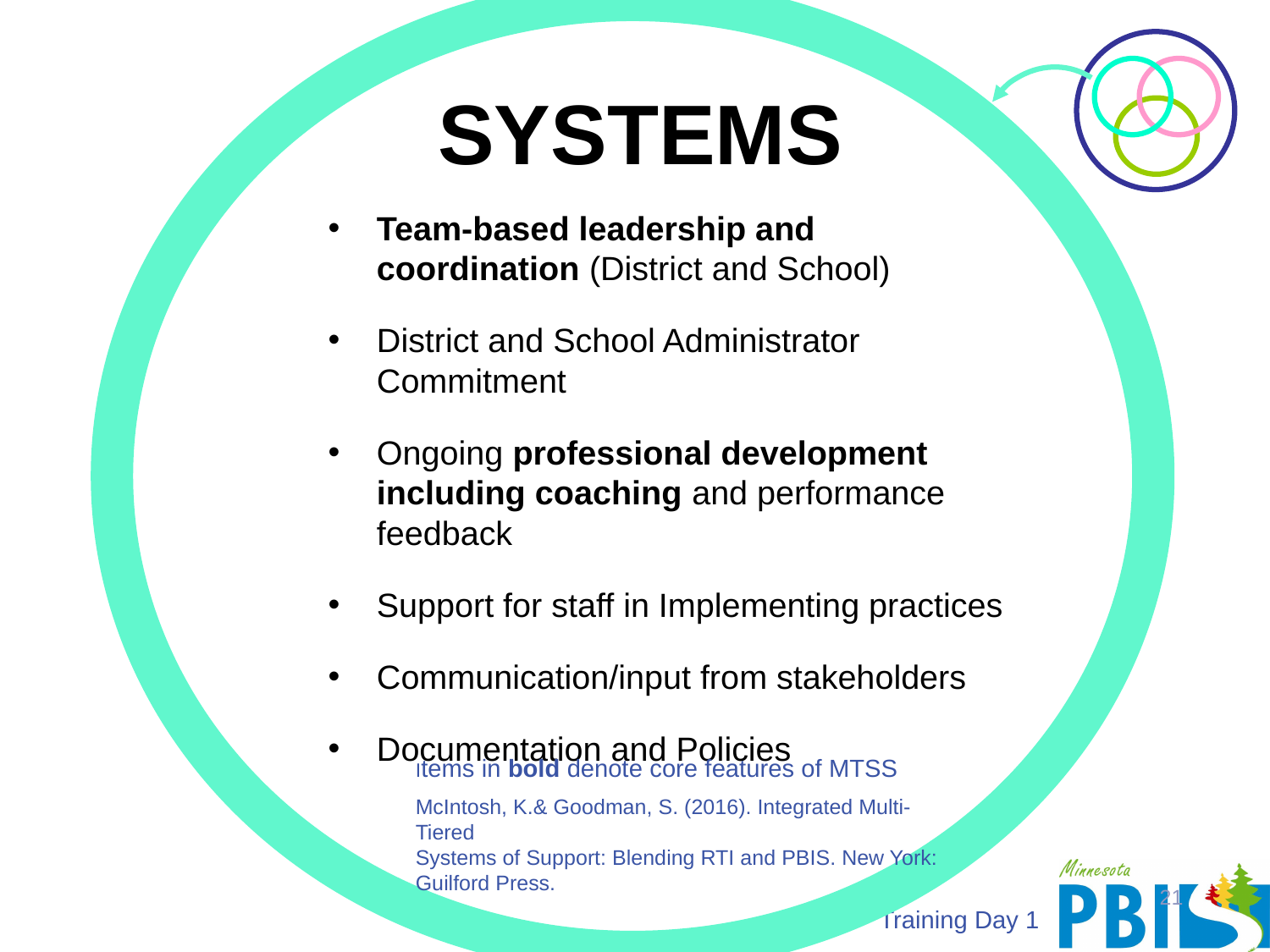

# Systems

SYSTEMS
Team-based leadership and coordination (District and School)
District and School Administrator Commitment
Ongoing professional development including coaching and performance feedback
Support for staff in Implementing practices
Communication/input from stakeholders
Documentation and Policies

Items in bold denote core features of MTSS
McIntosh, K.& Goodman, S. (2016). Integrated Multi-Tiered
Systems of Support: Blending RTI and PBIS. New York: Guilford Press.
21